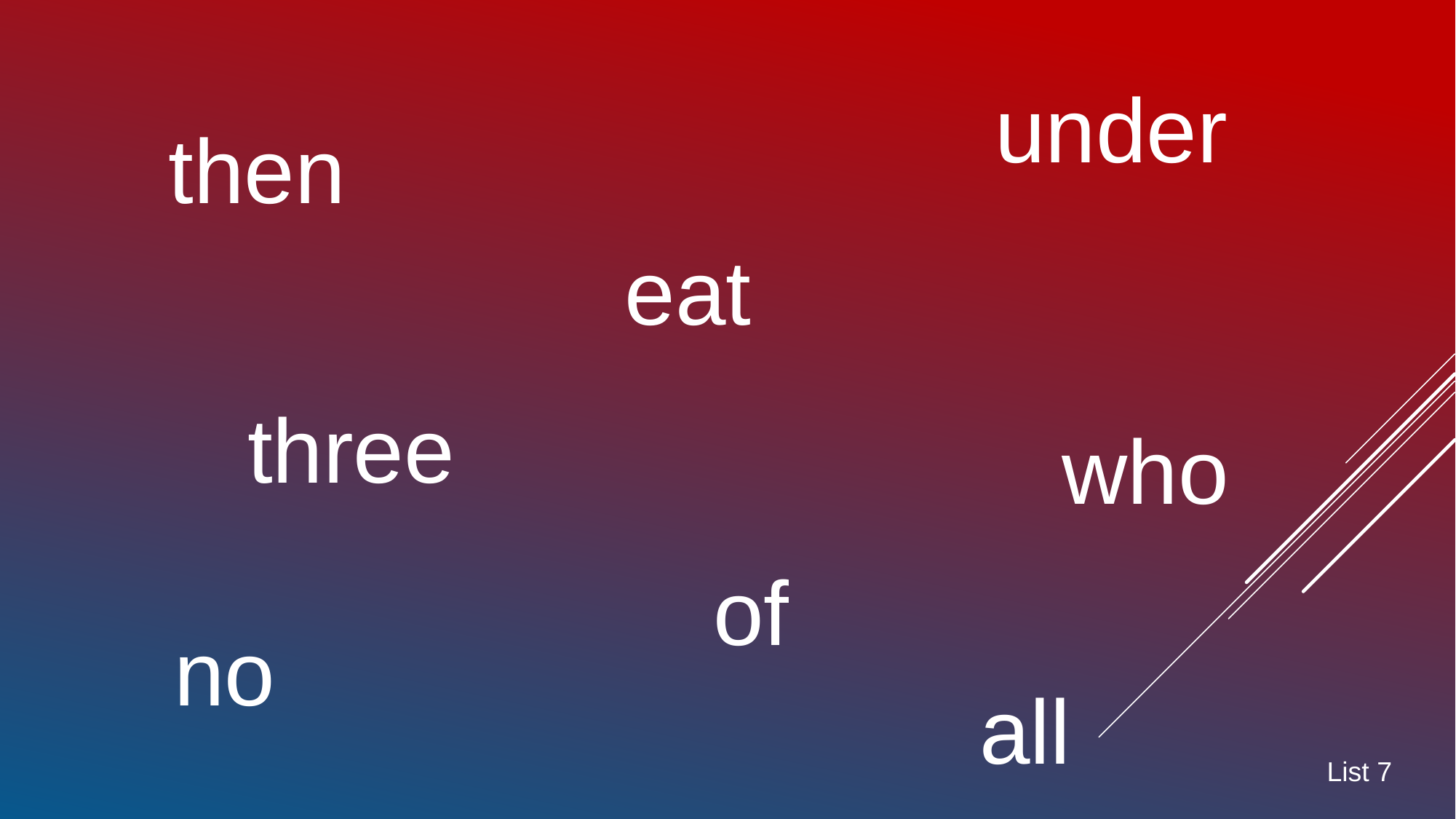

under
then
eat
three
who
of
no
all
List 7